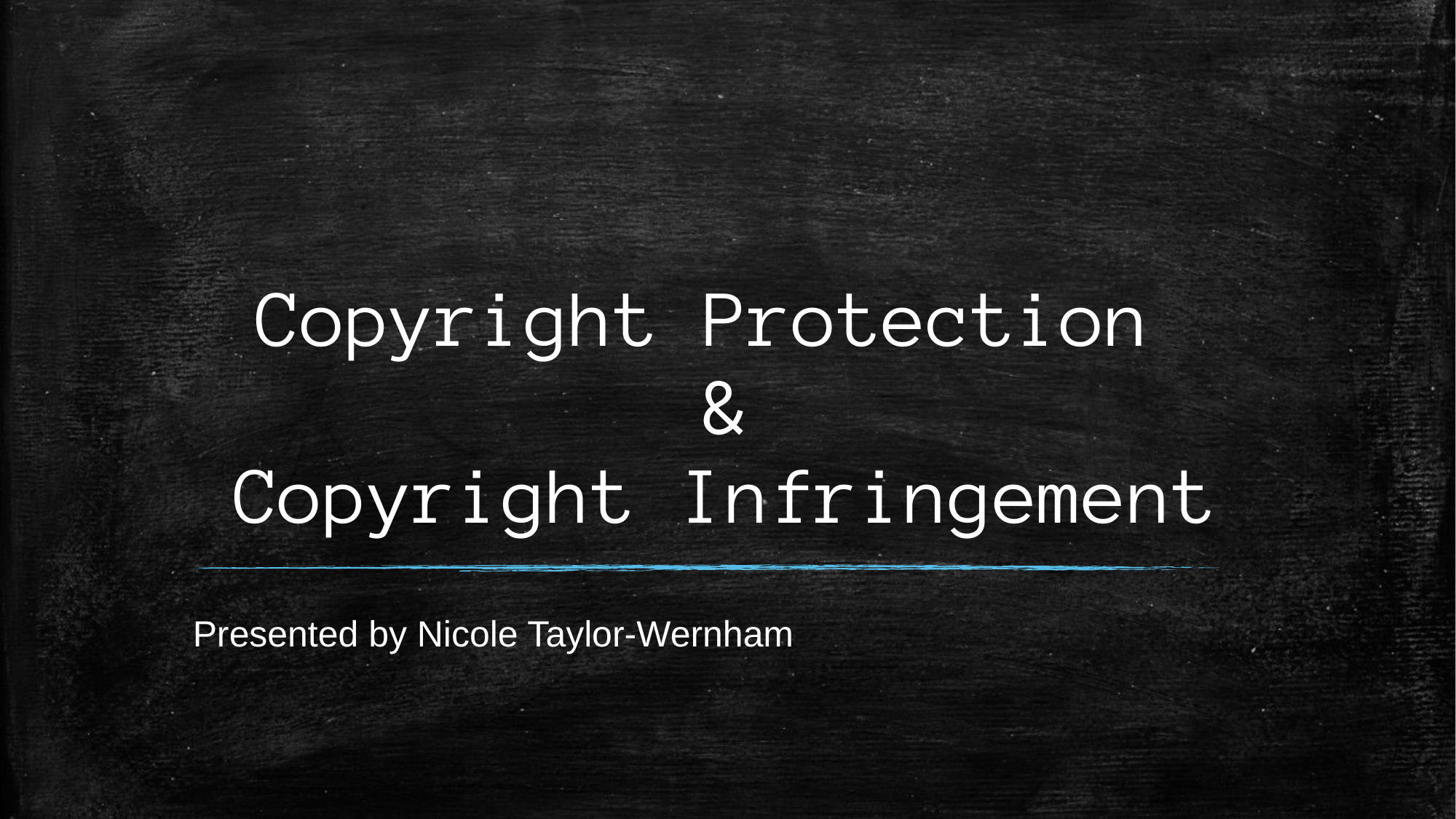

# Copyright Protection  & Copyright Infringement
Presented by Nicole Taylor-Wernham